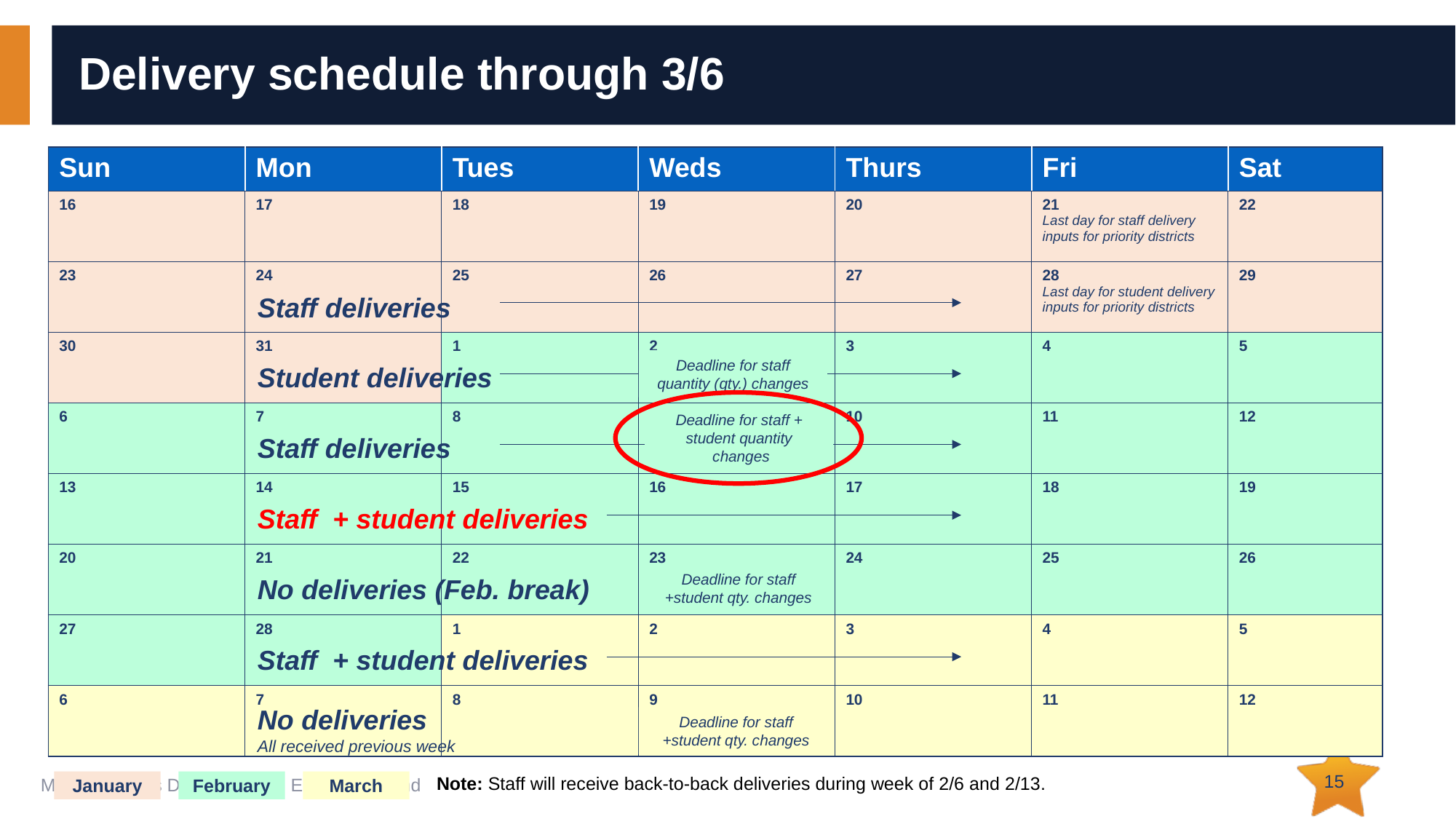

# Delivery schedule through 3/6
| Sun | Mon | Tues | Weds | Thurs | Fri | Sat |
| --- | --- | --- | --- | --- | --- | --- |
| 16 | 17 | 18 | 19 | 20 | 21 Last day for staff delivery inputs for priority districts | 22 |
| 23 | 24 | 25 | 26 | 27 | 28 Last day for student delivery inputs for priority districts | 29 |
| 30 | 31 | 1 | 2 | 3 | 4 | 5 |
| 6 | 7 | 8 | 9 | 10 | 11 | 12 |
| 13 | 14 | 15 | 16 | 17 | 18 | 19 |
| 20 | 21 | 22 | 23 | 24 | 25 | 26 |
| 27 | 28 | 1 | 2 | 3 | 4 | 5 |
| 6 | 7 | 8 | 9 | 10 | 11 | 12 |

Staff deliveries
Deadline for staff quantity (qty.) changes
Student deliveries

Deadline for staff + student quantity  changes
Staff deliveries
Staff  + student deliveries
Deadline for staff +student qty. changes
No deliveries (Feb. break)
Staff  + student deliveries
Deadline for staff +student qty. changes
No deliveries
All received previous week
15
Note: Staff will receive back-to-back deliveries during week of 2/6 and 2/13.
March
February
January